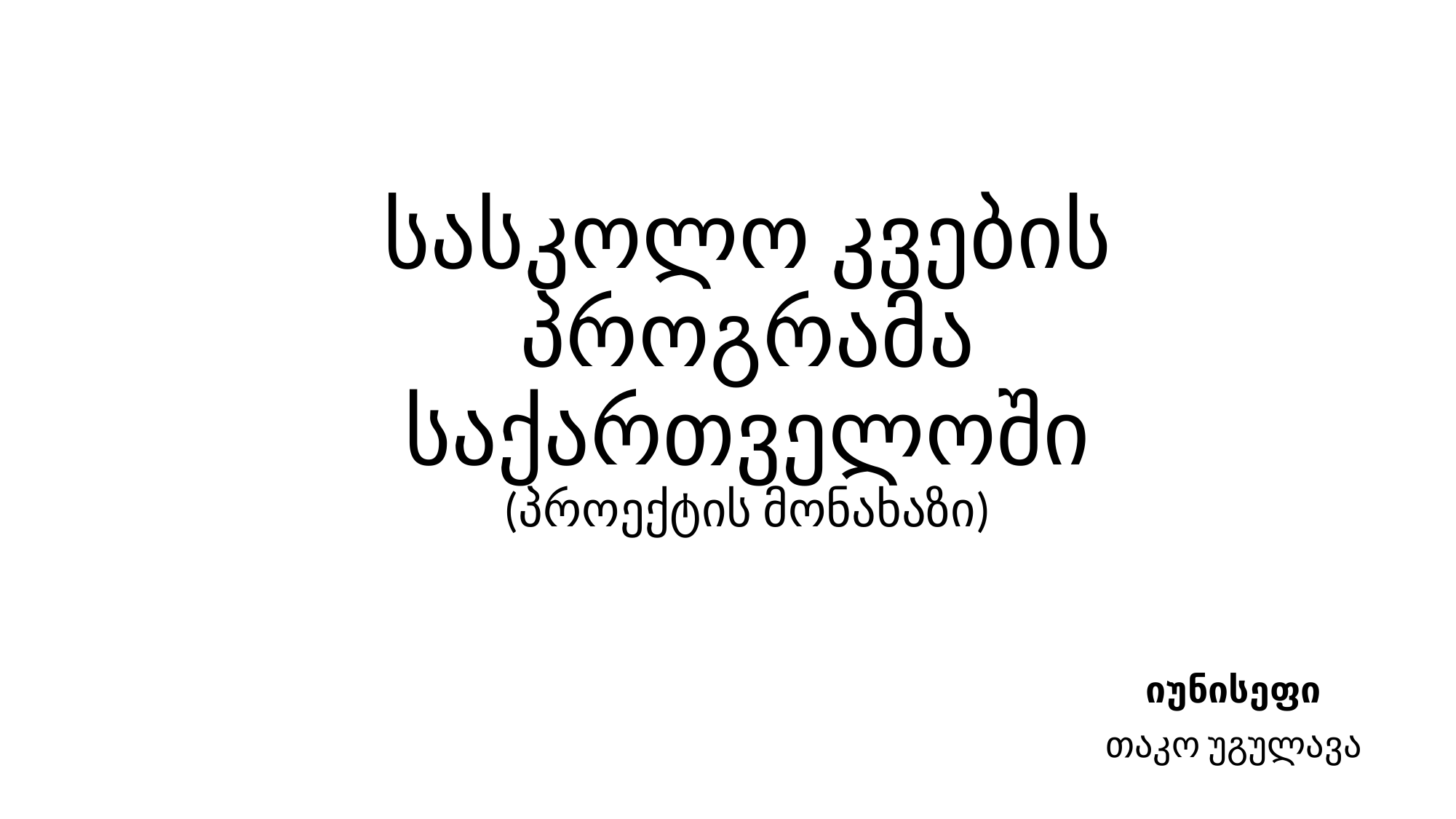

# სასკოლო კვების პროგრამა საქართველოში (პროექტის მონახაზი)
იუნისეფი
თაკო უგულავა